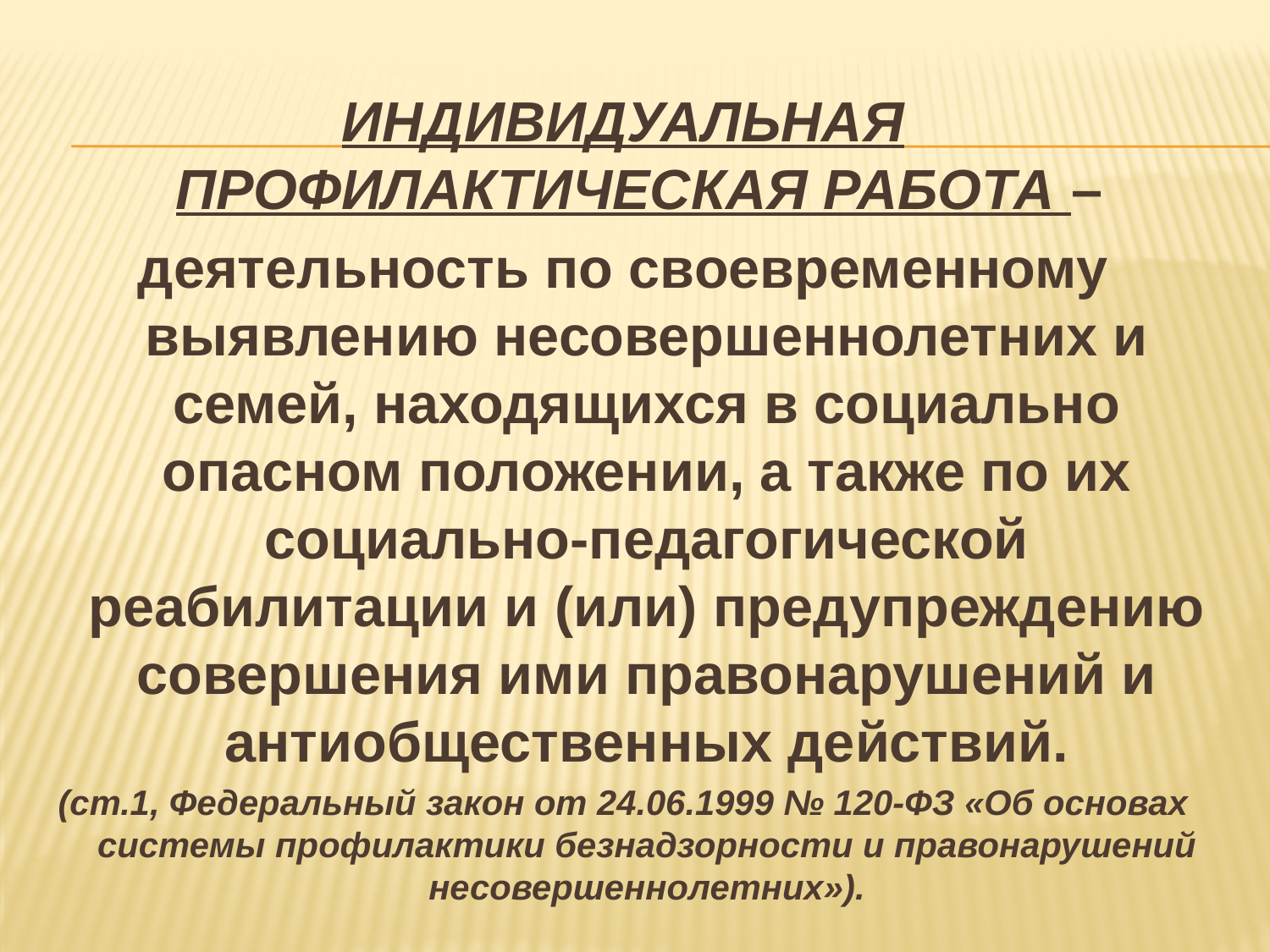

ИНДИВИДУАЛЬНАЯ ПРОФИЛАКТИЧЕСКАЯ РАБОТА –
деятельность по своевременному выявлению несовершеннолетних и семей, находящихся в социально опасном положении, а также по их социально-педагогической реабилитации и (или) предупреждению совершения ими правонарушений и антиобщественных действий.
(ст.1, Федеральный закон от 24.06.1999 № 120-ФЗ «Об основах системы профилактики безнадзорности и правонарушений несовершеннолетних»).

#